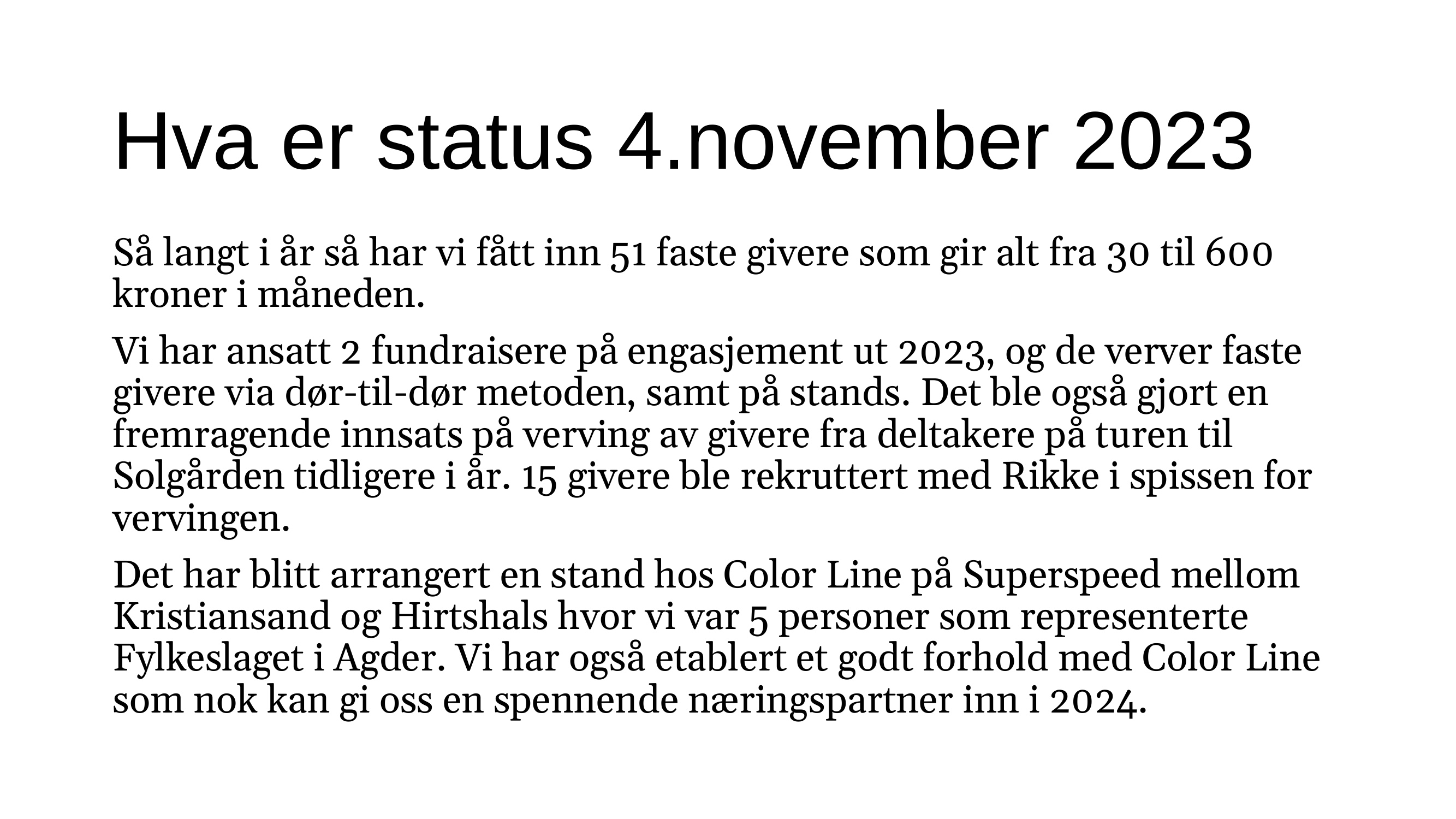

# Hva er status 4.november 2023
Så langt i år så har vi fått inn 51 faste givere som gir alt fra 30 til 600 kroner i måneden.
Vi har ansatt 2 fundraisere på engasjement ut 2023, og de verver faste givere via dør-til-dør metoden, samt på stands. Det ble også gjort en fremragende innsats på verving av givere fra deltakere på turen til Solgården tidligere i år. 15 givere ble rekruttert med Rikke i spissen for vervingen.
Det har blitt arrangert en stand hos Color Line på Superspeed mellom Kristiansand og Hirtshals hvor vi var 5 personer som representerte Fylkeslaget i Agder. Vi har også etablert et godt forhold med Color Line som nok kan gi oss en spennende næringspartner inn i 2024.